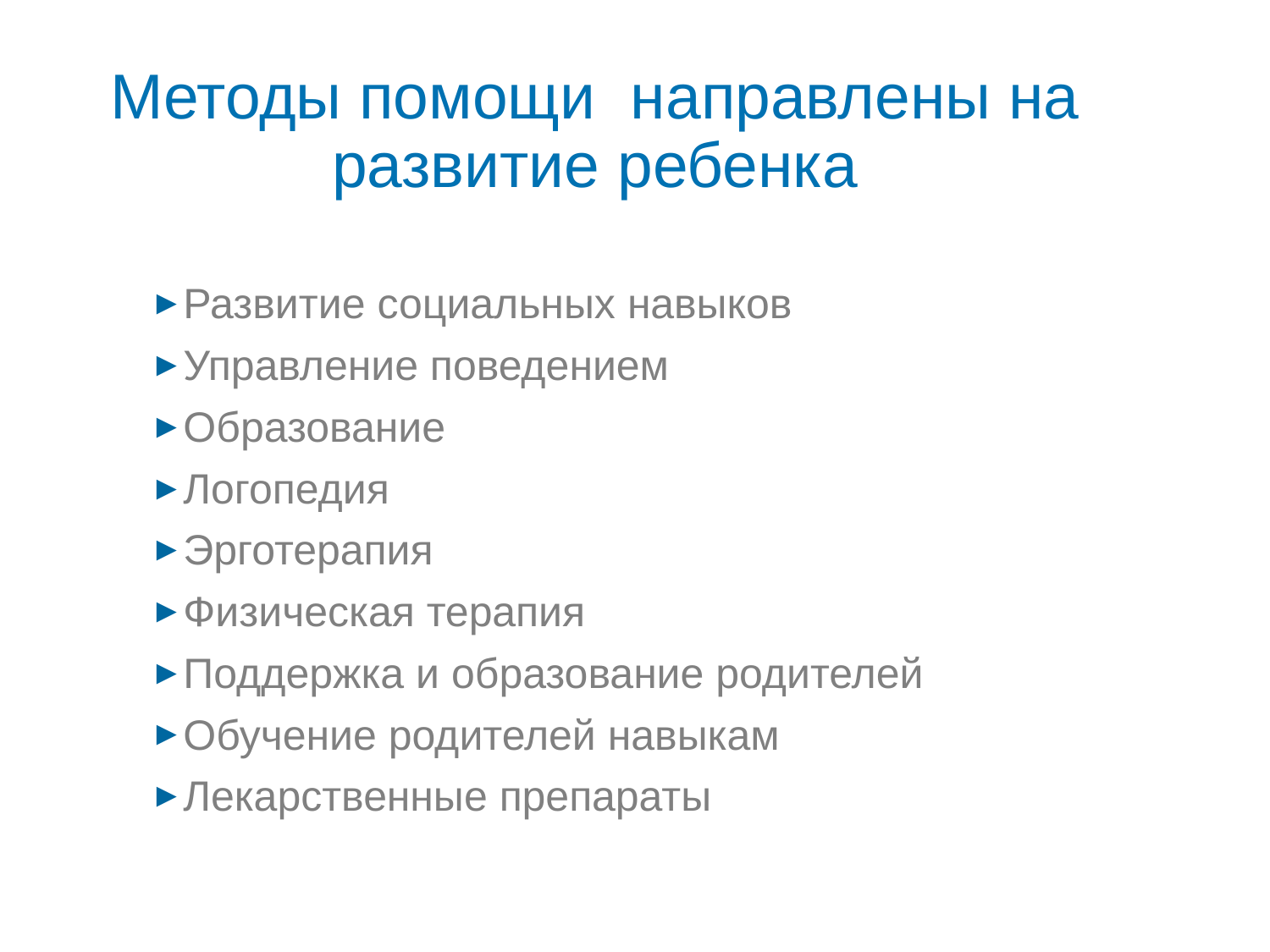

# Методы помощи  направлены на развитие ребенка
Развитие социальных навыков
Управление поведением
Образование
Логопедия
Эрготерапия
Физическая терапия
Поддержка и образование родителей
Обучение родителей навыкам
Лекарственные препараты